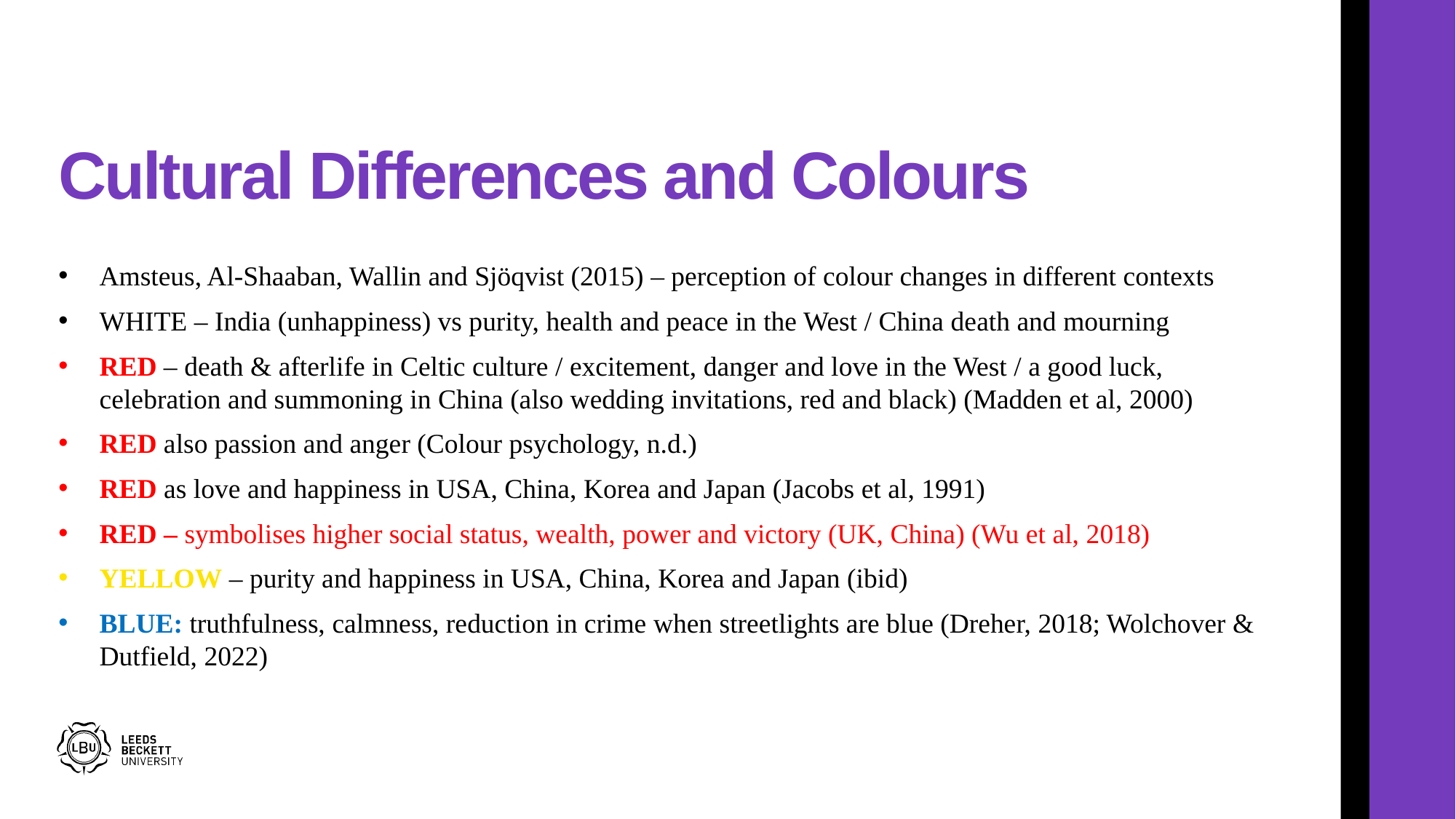

# Cultural Differences and Colours
Amsteus, Al-Shaaban, Wallin and Sjöqvist (2015) – perception of colour changes in different contexts
WHITE – India (unhappiness) vs purity, health and peace in the West / China death and mourning
RED – death & afterlife in Celtic culture / excitement, danger and love in the West / a good luck, celebration and summoning in China (also wedding invitations, red and black) (Madden et al, 2000)
RED also passion and anger (Colour psychology, n.d.)
RED as love and happiness in USA, China, Korea and Japan (Jacobs et al, 1991)
RED – symbolises higher social status, wealth, power and victory (UK, China) (Wu et al, 2018)
YELLOW – purity and happiness in USA, China, Korea and Japan (ibid)
BLUE: truthfulness, calmness, reduction in crime when streetlights are blue (Dreher, 2018; Wolchover & Dutfield, 2022)